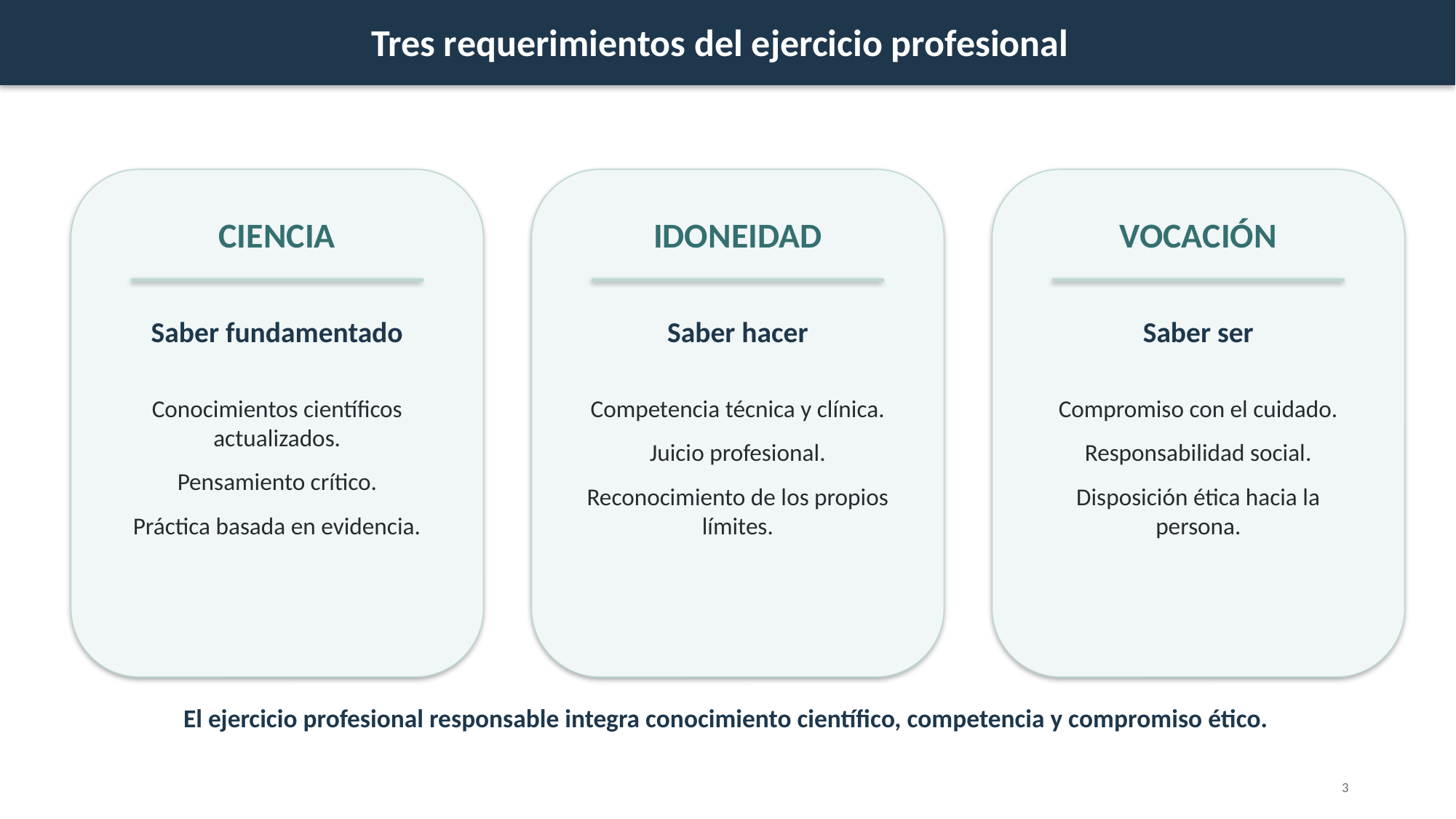

Tres requerimientos del ejercicio profesional

CIENCIA
IDONEIDAD
VOCACIÓN

Saber fundamentado
Saber hacer
Saber ser
Conocimientos científicos actualizados.
Pensamiento crítico.
Práctica basada en evidencia.
Competencia técnica y clínica.
Juicio profesional.
Reconocimiento de los propios límites.
Compromiso con el cuidado.
Responsabilidad social.
Disposición ética hacia la persona.
El ejercicio profesional responsable integra conocimiento científico, competencia y compromiso ético.
3